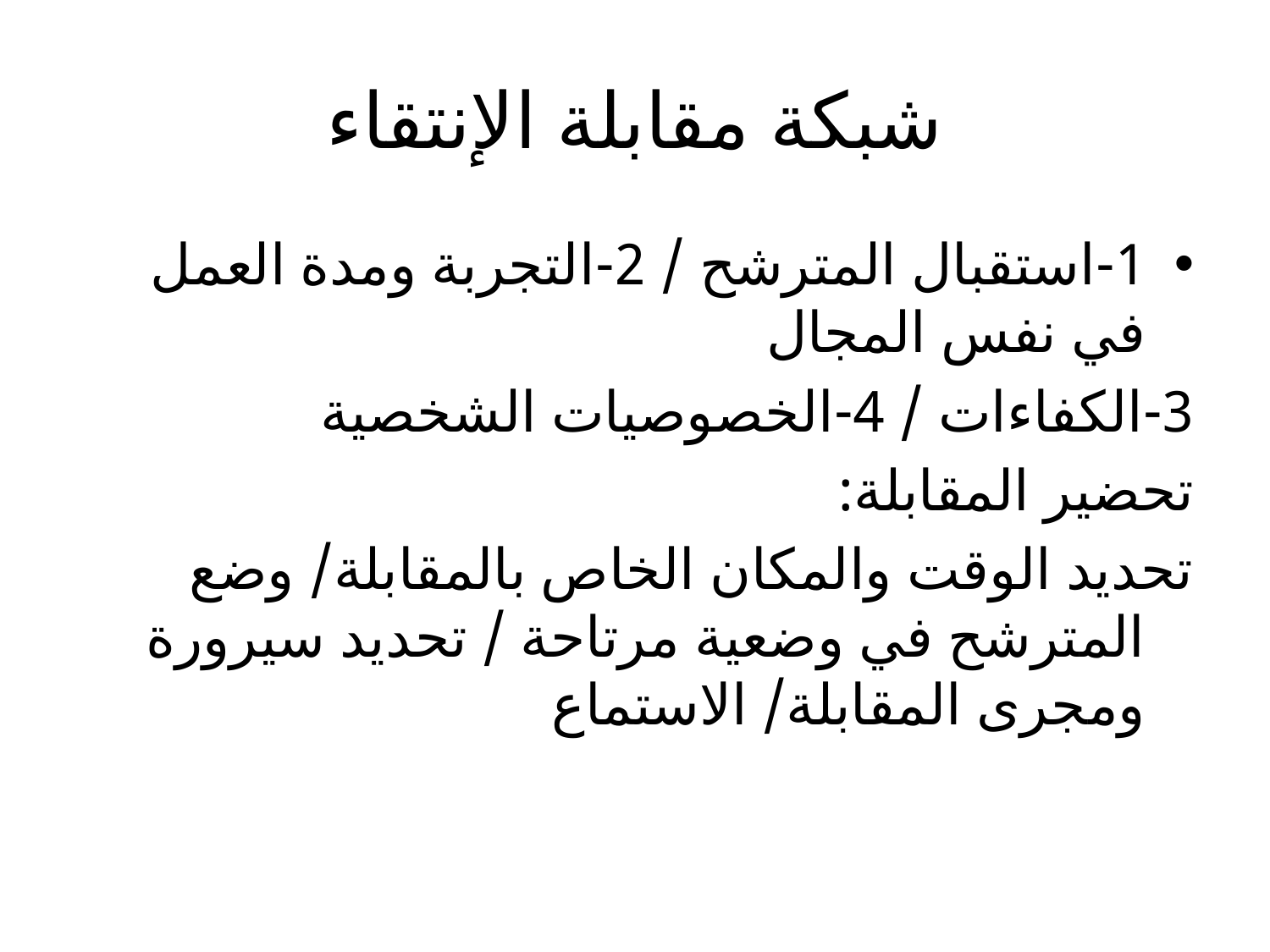

# شبكة مقابلة الإنتقاء
1-استقبال المترشح / 2-التجربة ومدة العمل في نفس المجال
3-الكفاءات / 4-الخصوصيات الشخصية
تحضير المقابلة:
تحديد الوقت والمكان الخاص بالمقابلة/ وضع المترشح في وضعية مرتاحة / تحديد سيرورة ومجرى المقابلة/ الاستماع